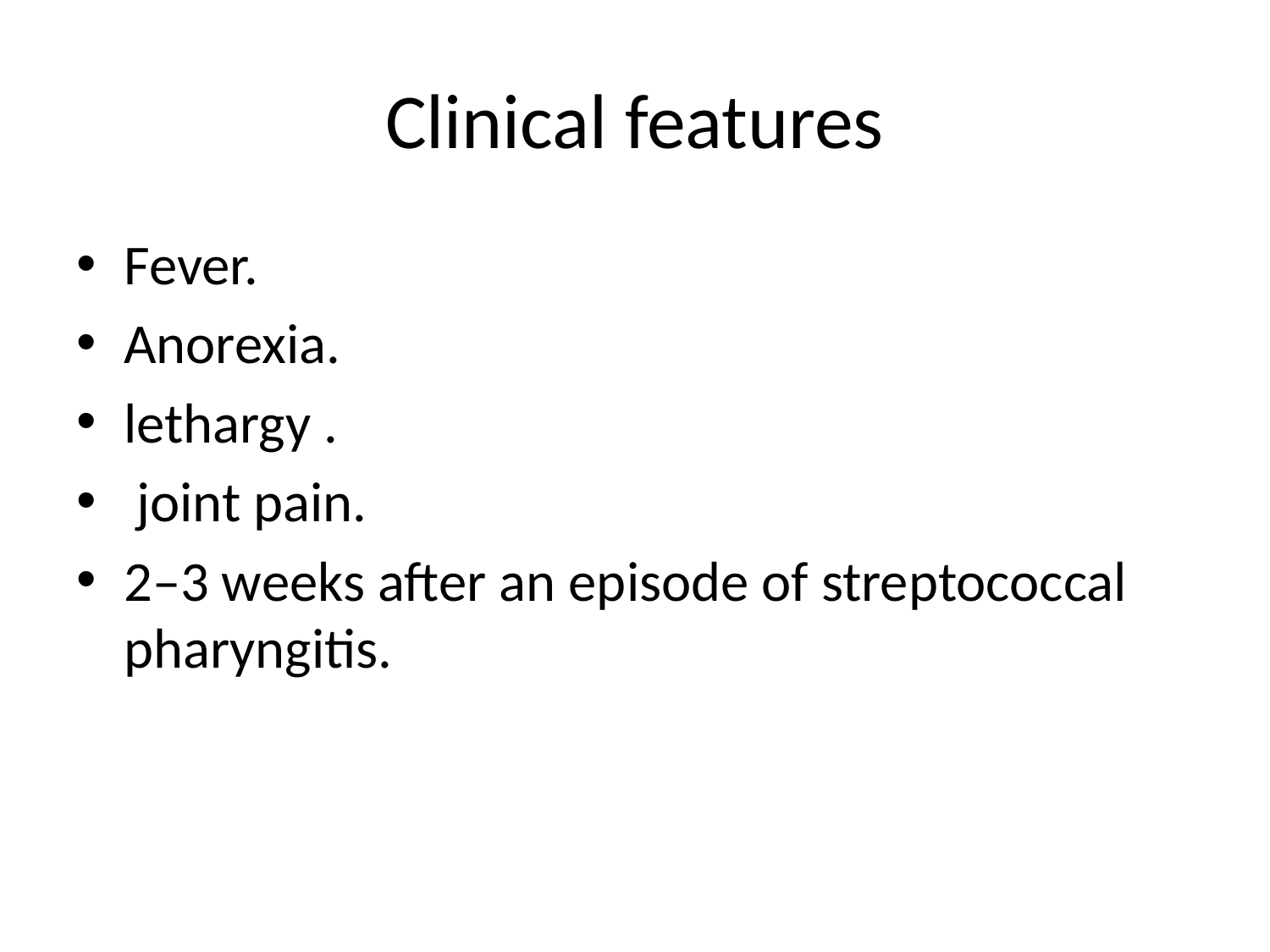

# Clinical features
Fever.
Anorexia.
lethargy .
 joint pain.
2–3 weeks after an episode of streptococcal pharyngitis.